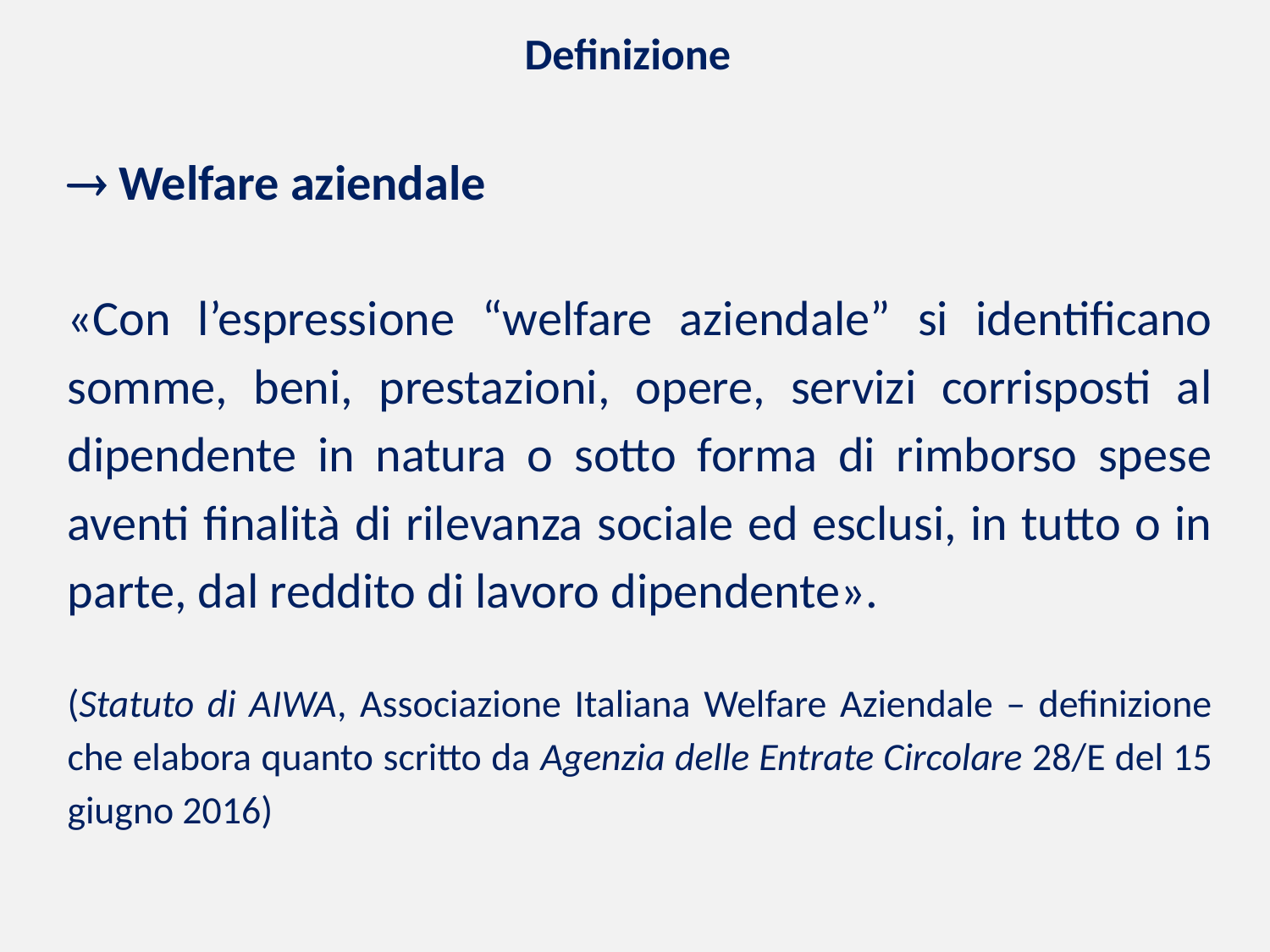

Definizione
→ Welfare aziendale

«Con l’espressione “welfare aziendale” si identificano somme, beni, prestazioni, opere, servizi corrisposti al dipendente in natura o sotto forma di rimborso spese aventi finalità di rilevanza sociale ed esclusi, in tutto o in parte, dal reddito di lavoro dipendente».

(Statuto di AIWA, Associazione Italiana Welfare Aziendale – definizione che elabora quanto scritto da Agenzia delle Entrate Circolare 28/E del 15 giugno 2016)